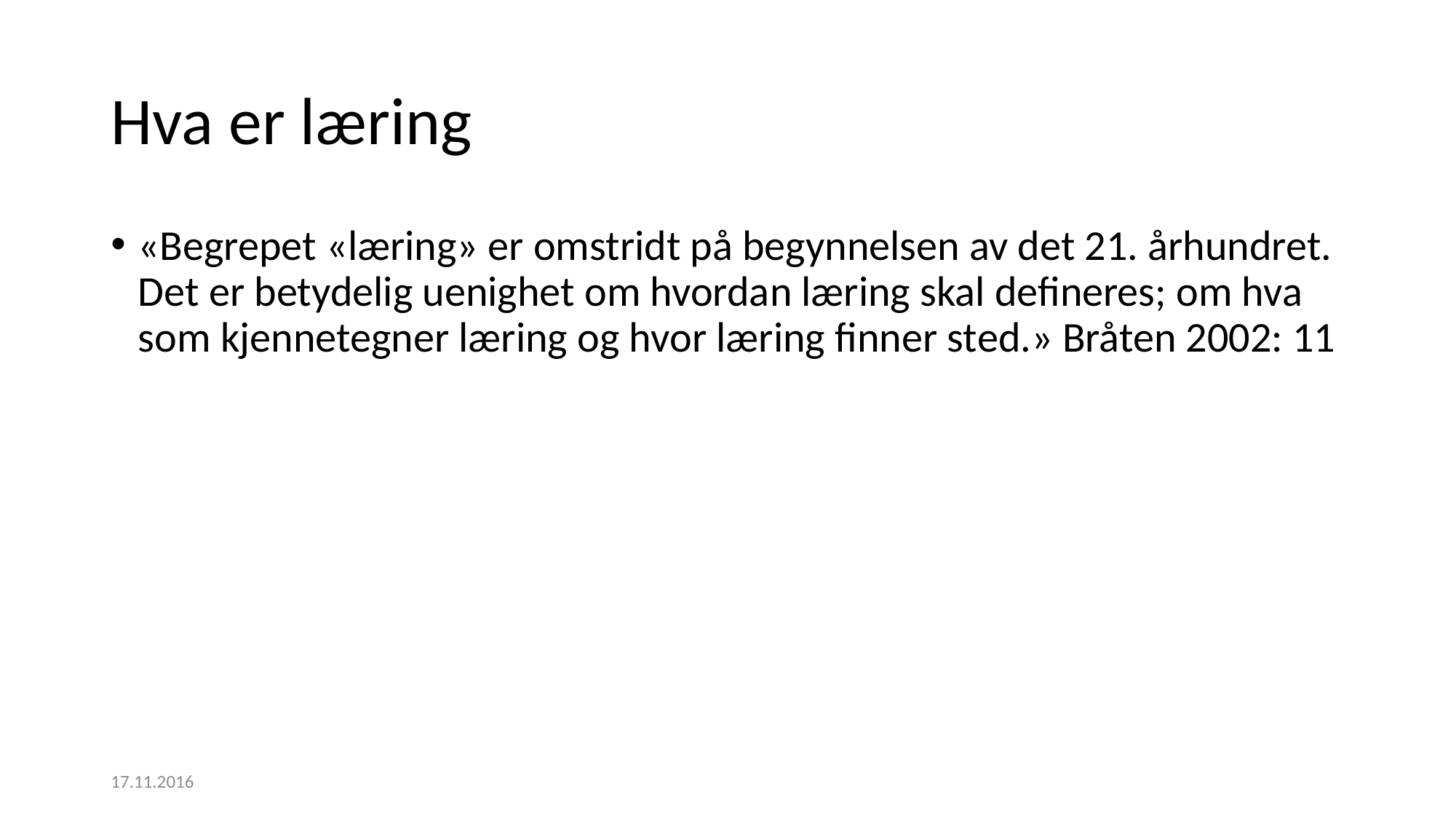

# Hva er læring
«Begrepet «læring» er omstridt på begynnelsen av det 21. århundret. Det er betydelig uenighet om hvordan læring skal defineres; om hva som kjennetegner læring og hvor læring finner sted.» Bråten 2002: 11
17.11.2016